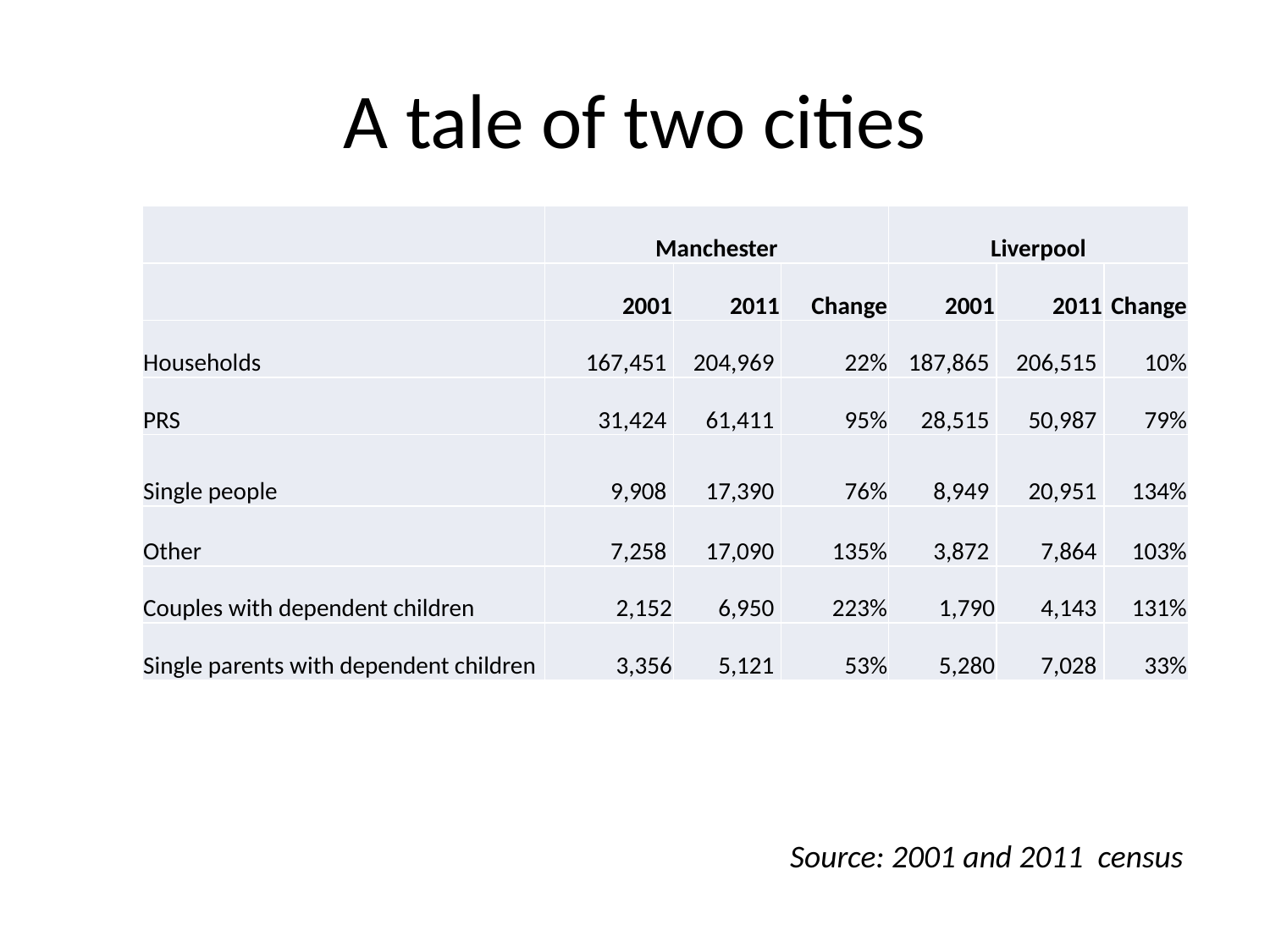

# A tale of two cities
|  | Manchester |  |  | Liverpool |  |  |
| --- | --- | --- | --- | --- | --- | --- |
|  | 2001 | 2011 | Change | 2001 | 2011 | Change |
| Households | 167,451 | 204,969 | 22% | 187,865 | 206,515 | 10% |
| PRS | 31,424 | 61,411 | 95% | 28,515 | 50,987 | 79% |
| Single people | 9,908 | 17,390 | 76% | 8,949 | 20,951 | 134% |
| Other | 7,258 | 17,090 | 135% | 3,872 | 7,864 | 103% |
| Couples with dependent children | 2,152 | 6,950 | 223% | 1,790 | 4,143 | 131% |
| Single parents with dependent children | 3,356 | 5,121 | 53% | 5,280 | 7,028 | 33% |
Source: 2001 and 2011  census